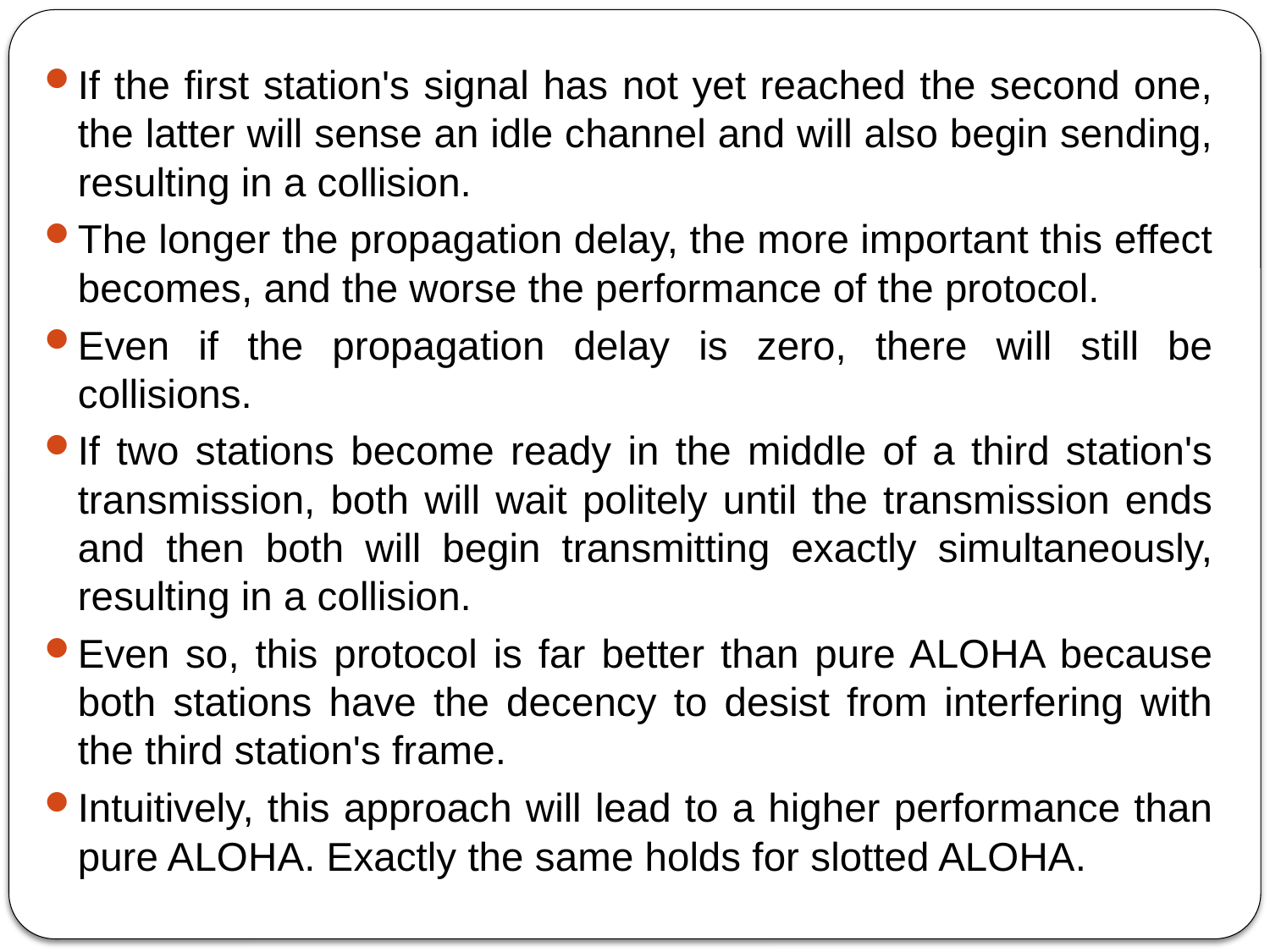

If the first station's signal has not yet reached the second one, the latter will sense an idle channel and will also begin sending, resulting in a collision.
The longer the propagation delay, the more important this effect becomes, and the worse the performance of the protocol.
Even if the propagation delay is zero, there will still be collisions.
If two stations become ready in the middle of a third station's transmission, both will wait politely until the transmission ends and then both will begin transmitting exactly simultaneously, resulting in a collision.
Even so, this protocol is far better than pure ALOHA because both stations have the decency to desist from interfering with the third station's frame.
Intuitively, this approach will lead to a higher performance than pure ALOHA. Exactly the same holds for slotted ALOHA.